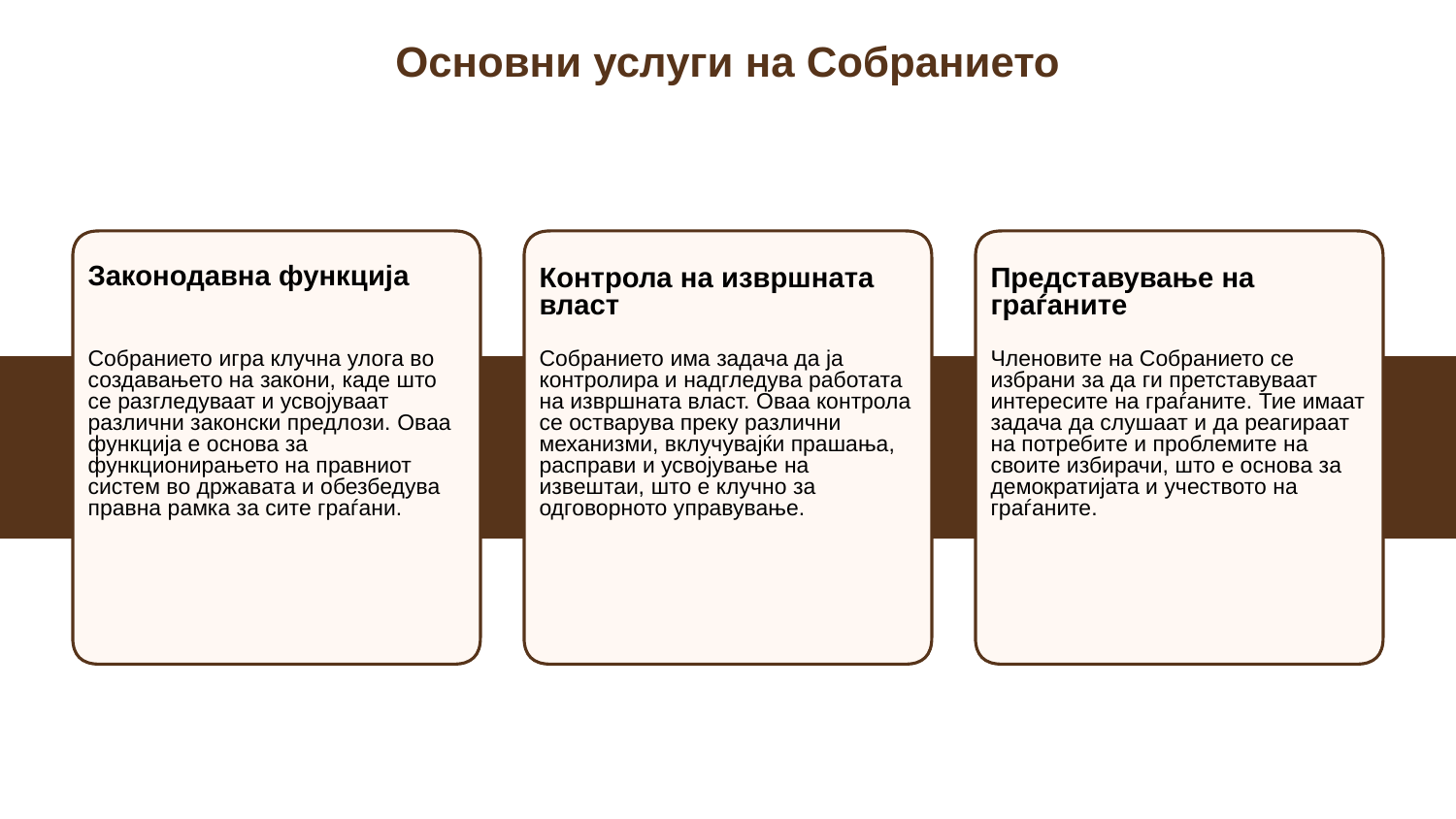

Основни услуги на Собранието

Законодавна функција
Контрола на извршната власт
Представување на граѓаните
Собранието игра клучна улога во создавањето на закони, каде што се разгледуваат и усвојуваат различни законски предлози. Оваа функција е основа за функционирањето на правниот систем во државата и обезбедува правна рамка за сите граѓани.
Собранието има задача да ја контролира и надгледува работата на извршната власт. Оваа контрола се остварува преку различни механизми, вклучувајќи прашања, расправи и усвојување на извештаи, што е клучно за одговорното управување.
Членовите на Собранието се избрани за да ги претставуваат интересите на граѓаните. Тие имаат задача да слушаат и да реагираат на потребите и проблемите на своите избирачи, што е основа за демократијата и учеството на граѓаните.